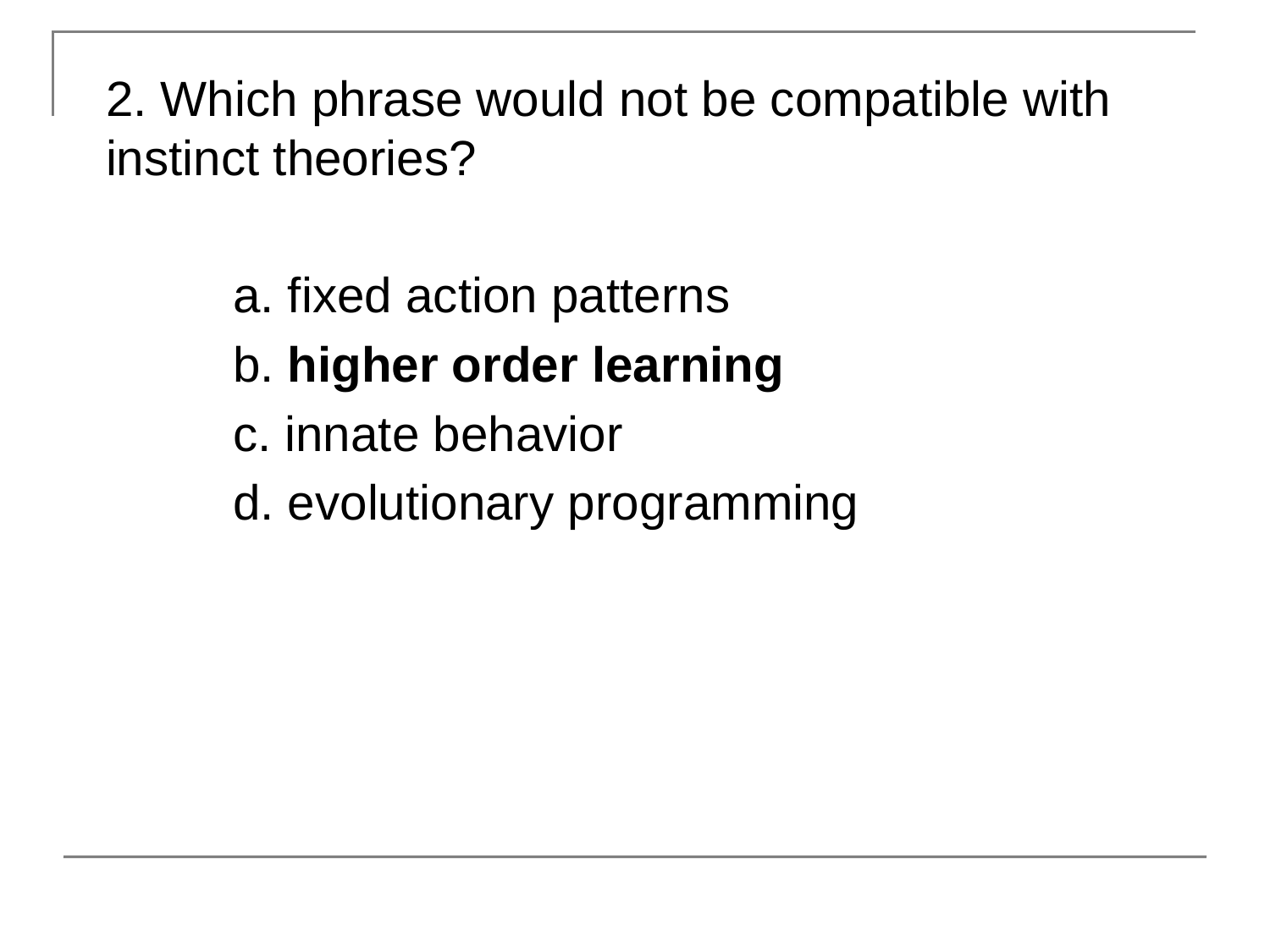

2. Which phrase would not be compatible with instinct theories?

	a. fixed action patterns
	b. higher order learning
	c. innate behavior
	d. evolutionary programming